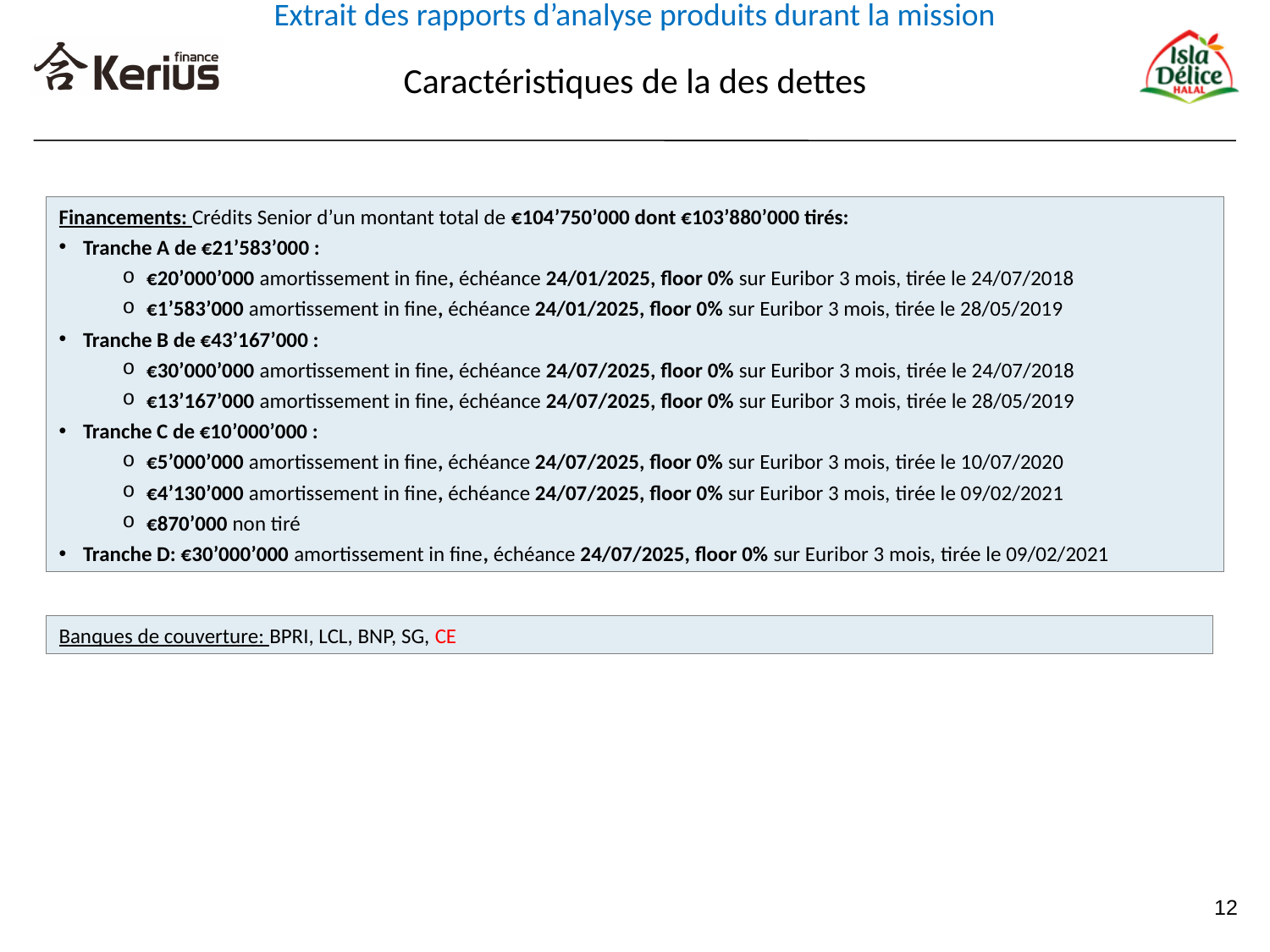

Extrait des rapports d’analyse produits durant la mission
Caractéristiques de la des dettes
Financements: Crédits Senior d’un montant total de €104’750’000 dont €103’880’000 tirés:
Tranche A de €21’583’000 :
€20’000’000 amortissement in fine, échéance 24/01/2025, floor 0% sur Euribor 3 mois, tirée le 24/07/2018
€1’583’000 amortissement in fine, échéance 24/01/2025, floor 0% sur Euribor 3 mois, tirée le 28/05/2019
Tranche B de €43’167’000 :
€30’000’000 amortissement in fine, échéance 24/07/2025, floor 0% sur Euribor 3 mois, tirée le 24/07/2018
€13’167’000 amortissement in fine, échéance 24/07/2025, floor 0% sur Euribor 3 mois, tirée le 28/05/2019
Tranche C de €10’000’000 :
€5’000’000 amortissement in fine, échéance 24/07/2025, floor 0% sur Euribor 3 mois, tirée le 10/07/2020
€4’130’000 amortissement in fine, échéance 24/07/2025, floor 0% sur Euribor 3 mois, tirée le 09/02/2021
€870’000 non tiré
Tranche D: €30’000’000 amortissement in fine, échéance 24/07/2025, floor 0% sur Euribor 3 mois, tirée le 09/02/2021
Banques de couverture: BPRI, LCL, BNP, SG, CE